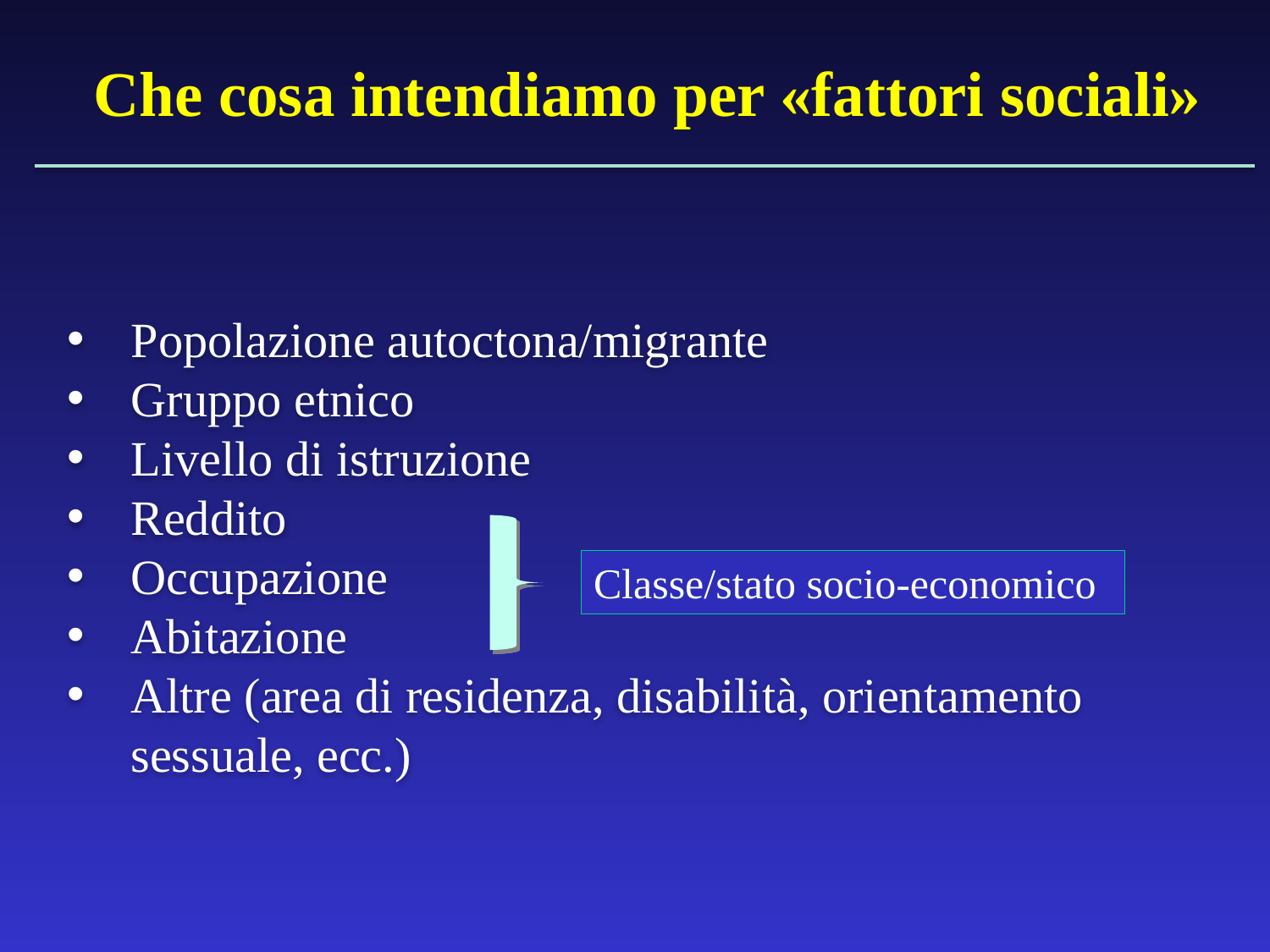

# Che cosa intendiamo per «fattori sociali»
Popolazione autoctona/migrante
Gruppo etnico
Livello di istruzione
Reddito
Occupazione
Abitazione
Altre (area di residenza, disabilità, orientamento sessuale, ecc.)

Classe/stato socio-economico